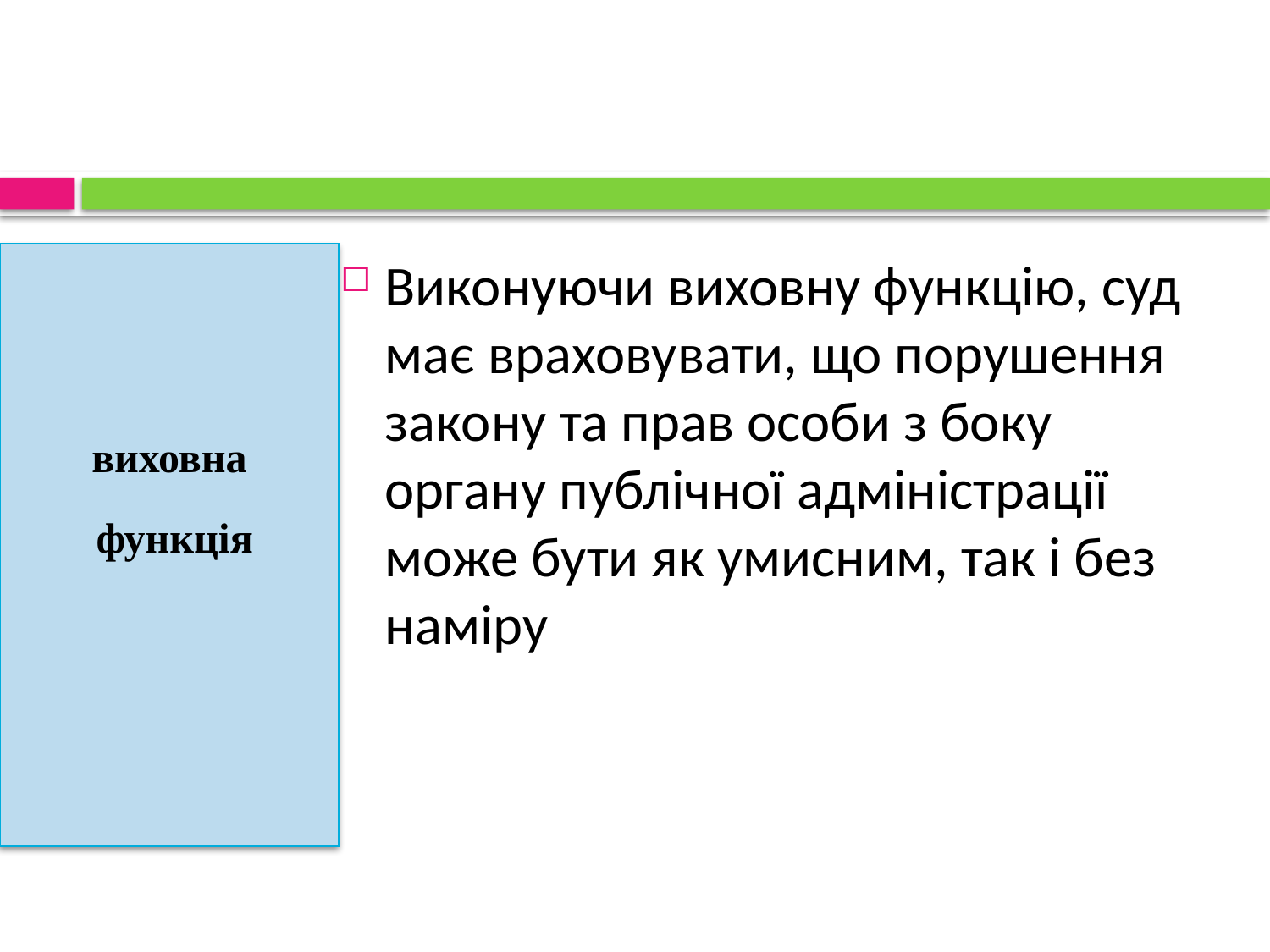

#

виховна
 функція
Виконуючи виховну функцію, суд має враховувати, що порушення закону та прав особи з боку органу публічної адміністрації може бути як умисним, так і без наміру